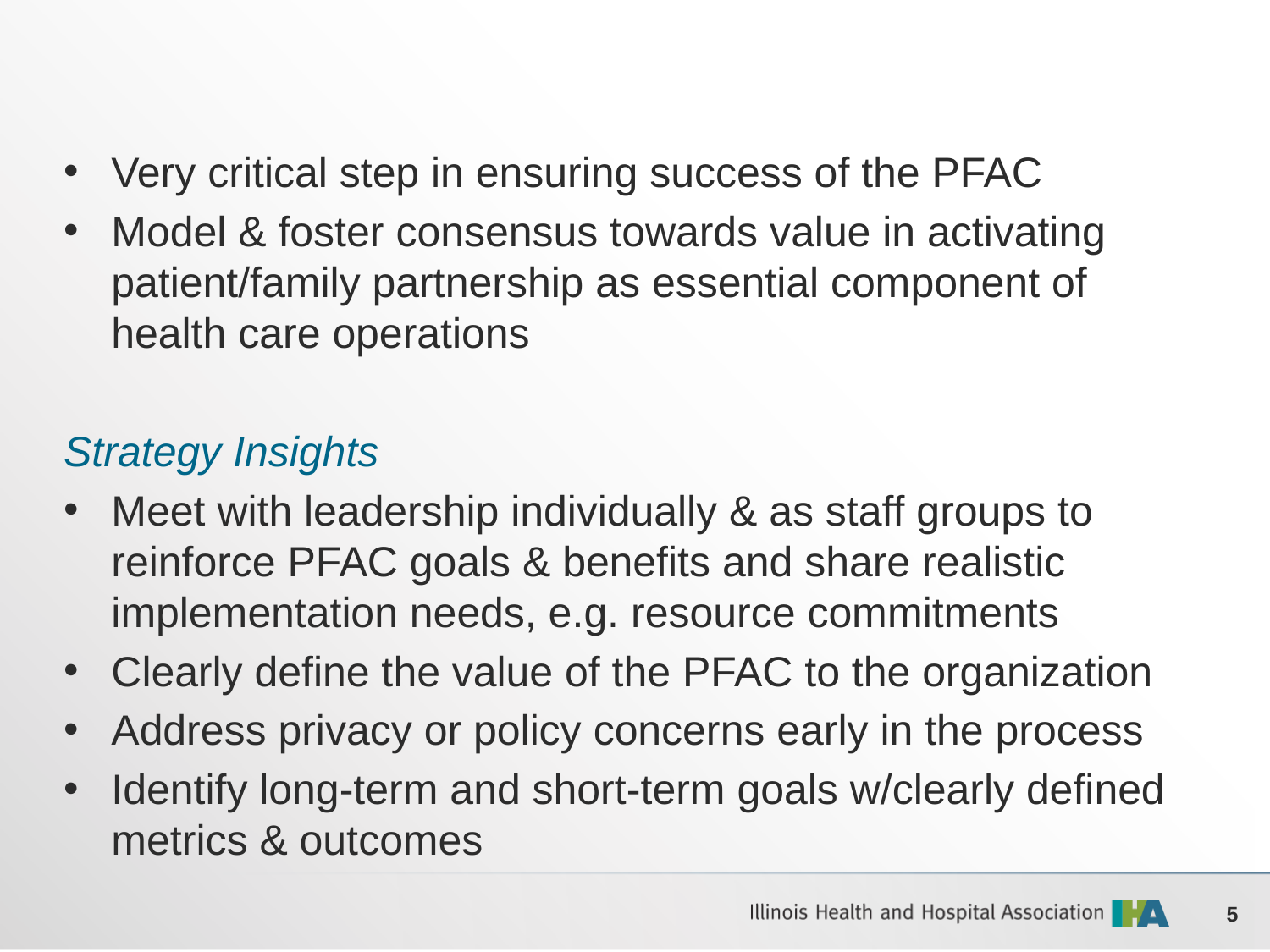

#
Very critical step in ensuring success of the PFAC
Model & foster consensus towards value in activating patient/family partnership as essential component of health care operations

Strategy Insights
Meet with leadership individually & as staff groups to reinforce PFAC goals & benefits and share realistic implementation needs, e.g. resource commitments
Clearly define the value of the PFAC to the organization
Address privacy or policy concerns early in the process
Identify long-term and short-term goals w/clearly defined metrics & outcomes

This is a body sub-bullet

5